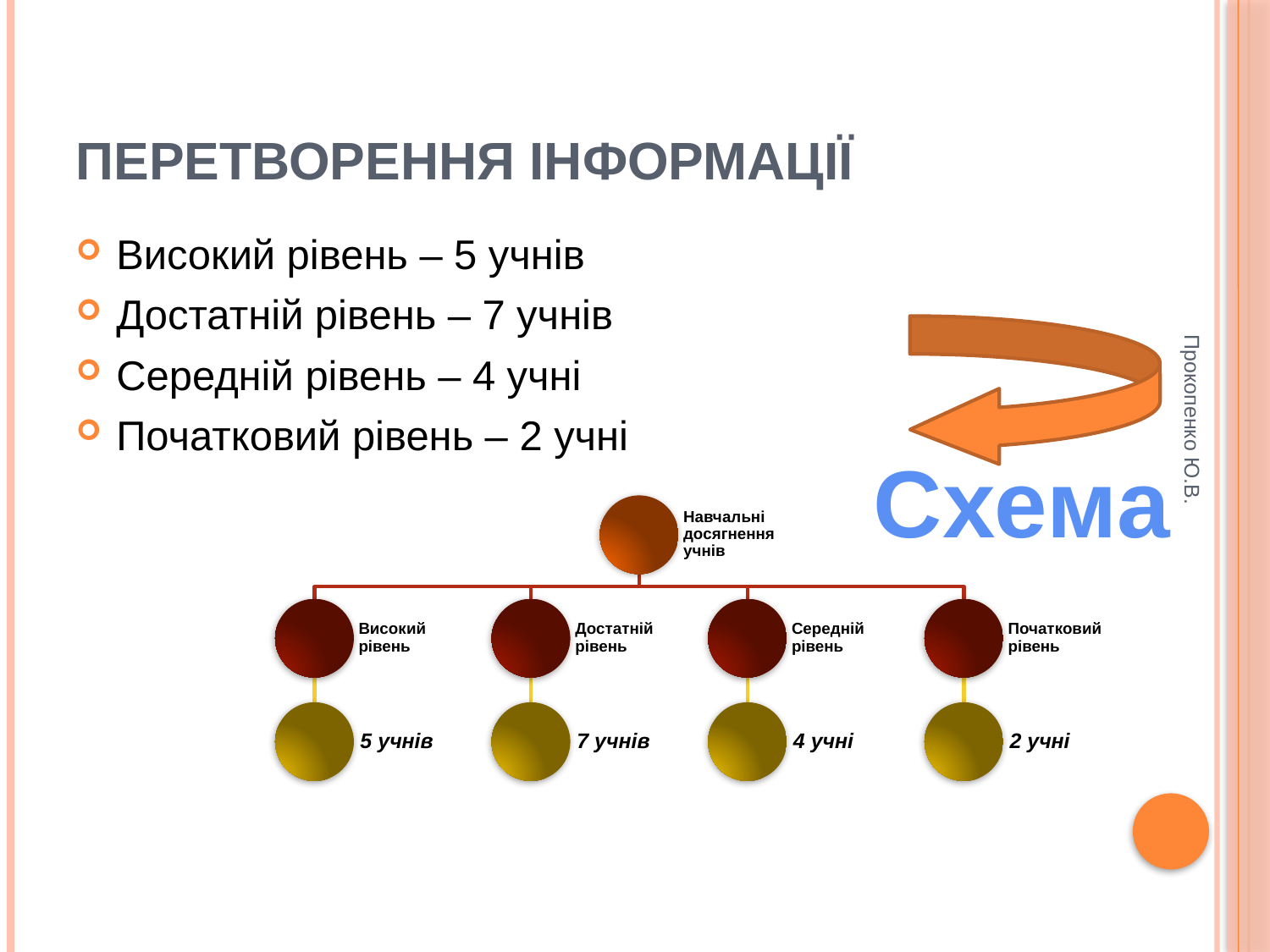

# Перетворення інформації
Високий рівень – 5 учнів
Достатній рівень – 7 учнів
Середній рівень – 4 учні
Початковий рівень – 2 учні

Навчальні досягнення учнів
Високий рівень
5 учнів
Достатній рівень
7 учнів
Середній рівень
4 учні
Початковий рівень
2 учні
Схема
Прокопенко Ю.В.